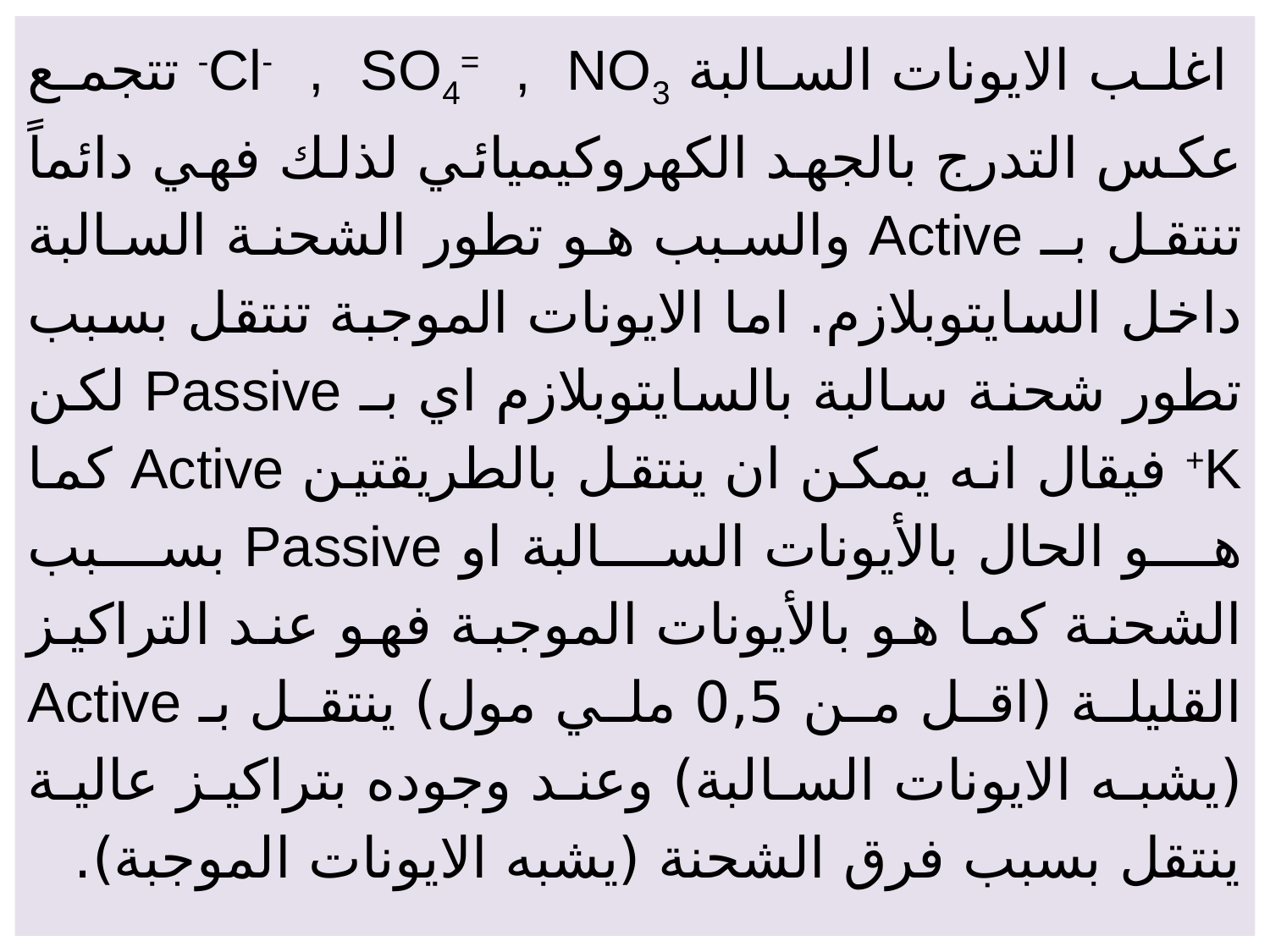

اغلب الايونات السالبة Cl- , SO4= , NO3- تتجمع عكس التدرج بالجهد الكهروكيميائي لذلك فهي دائماً تنتقل بـ Active والسبب هو تطور الشحنة السالبة داخل السايتوبلازم. اما الايونات الموجبة تنتقل بسبب تطور شحنة سالبة بالسايتوبلازم اي بـ Passive لكن K+ فيقال انه يمكن ان ينتقل بالطريقتين Active كما هو الحال بالأيونات السالبة او Passive بسبب الشحنة كما هو بالأيونات الموجبة فهو عند التراكيز القليلة (اقل من 0,5 ملي مول) ينتقل بـ Active (يشبه الايونات السالبة) وعند وجوده بتراكيز عالية ينتقل بسبب فرق الشحنة (يشبه الايونات الموجبة).